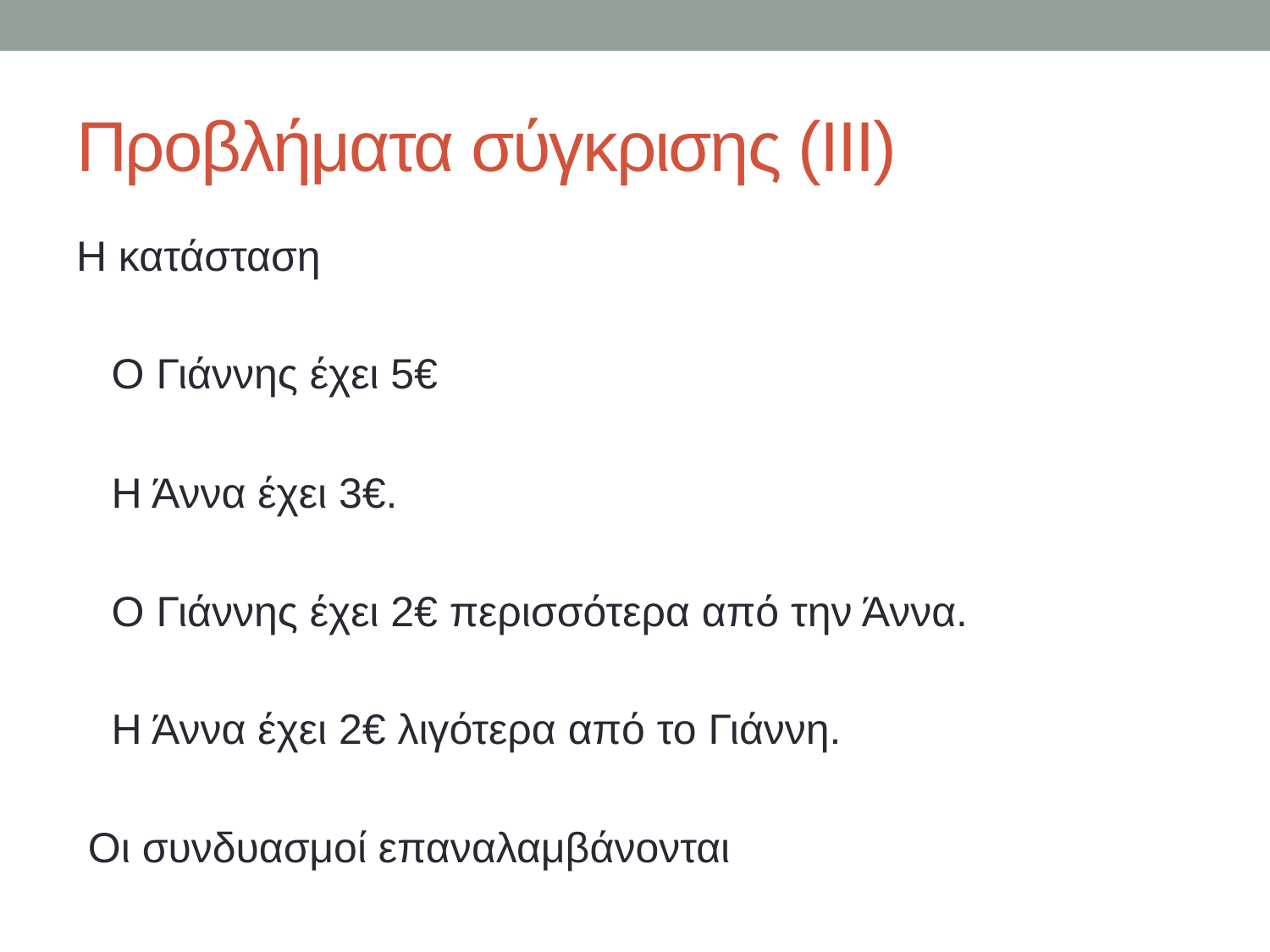

# Προβλήματα σύγκρισης (ΙΙΙ)
Η κατάσταση

   Ο Γιάννης έχει 5€

   Η Άννα έχει 3€.

   Ο Γιάννης έχει 2€ περισσότερα από την Άννα.

   Η Άννα έχει 2€ λιγότερα από το Γιάννη.

 Οι συνδυασμοί επαναλαμβάνονται